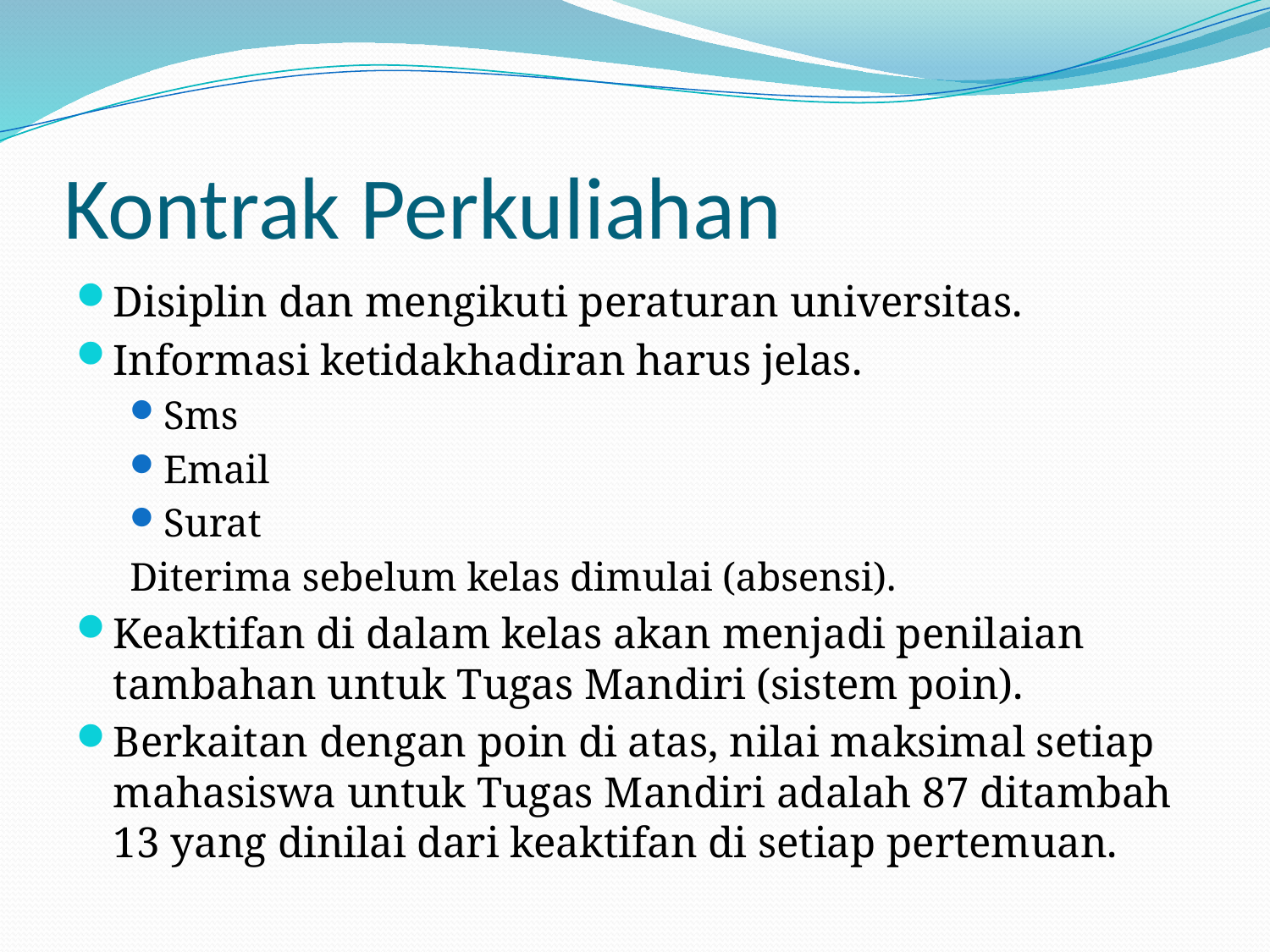

# Kontrak Perkuliahan
Disiplin dan mengikuti peraturan universitas.
Informasi ketidakhadiran harus jelas.
Sms
Email
Surat
Diterima sebelum kelas dimulai (absensi).
Keaktifan di dalam kelas akan menjadi penilaian tambahan untuk Tugas Mandiri (sistem poin).
Berkaitan dengan poin di atas, nilai maksimal setiap mahasiswa untuk Tugas Mandiri adalah 87 ditambah 13 yang dinilai dari keaktifan di setiap pertemuan.